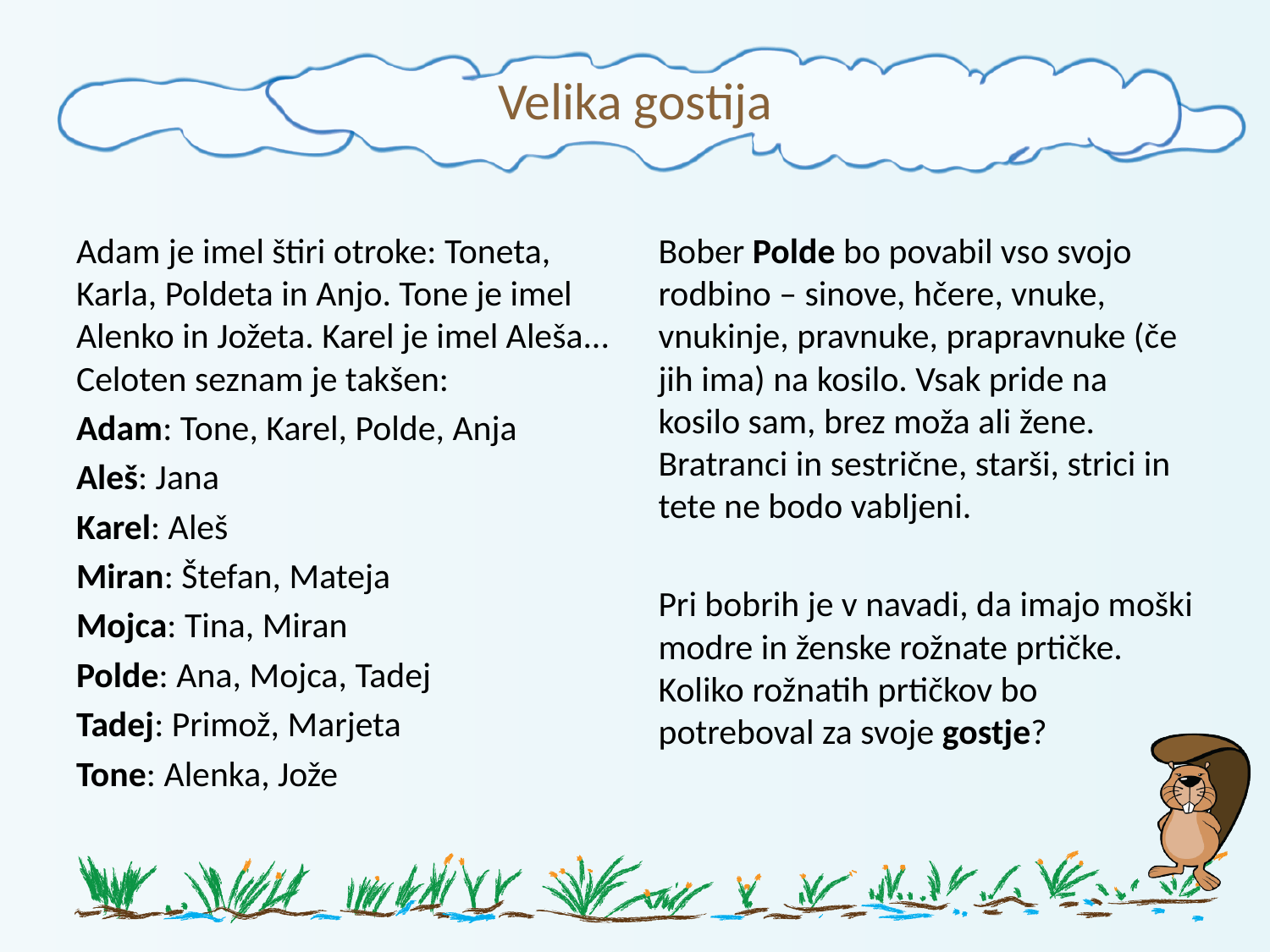

# Velika gostija
Adam je imel štiri otroke: Toneta, Karla, Poldeta in Anjo. Tone je imel Alenko in Jožeta. Karel je imel Aleša... Celoten seznam je takšen:
Adam: Tone, Karel, Polde, Anja
Aleš: Jana
Karel: Aleš
Miran: Štefan, Mateja
Mojca: Tina, Miran
Polde: Ana, Mojca, Tadej
Tadej: Primož, Marjeta
Tone: Alenka, Jože
Bober Polde bo povabil vso svojo rodbino – sinove, hčere, vnuke, vnukinje, pravnuke, prapravnuke (če jih ima) na kosilo. Vsak pride na kosilo sam, brez moža ali žene. Bratranci in sestrične, starši, strici in tete ne bodo vabljeni.

Pri bobrih je v navadi, da imajo moški modre in ženske rožnate prtičke. Koliko rožnatih prtičkov bo potreboval za svoje gostje?